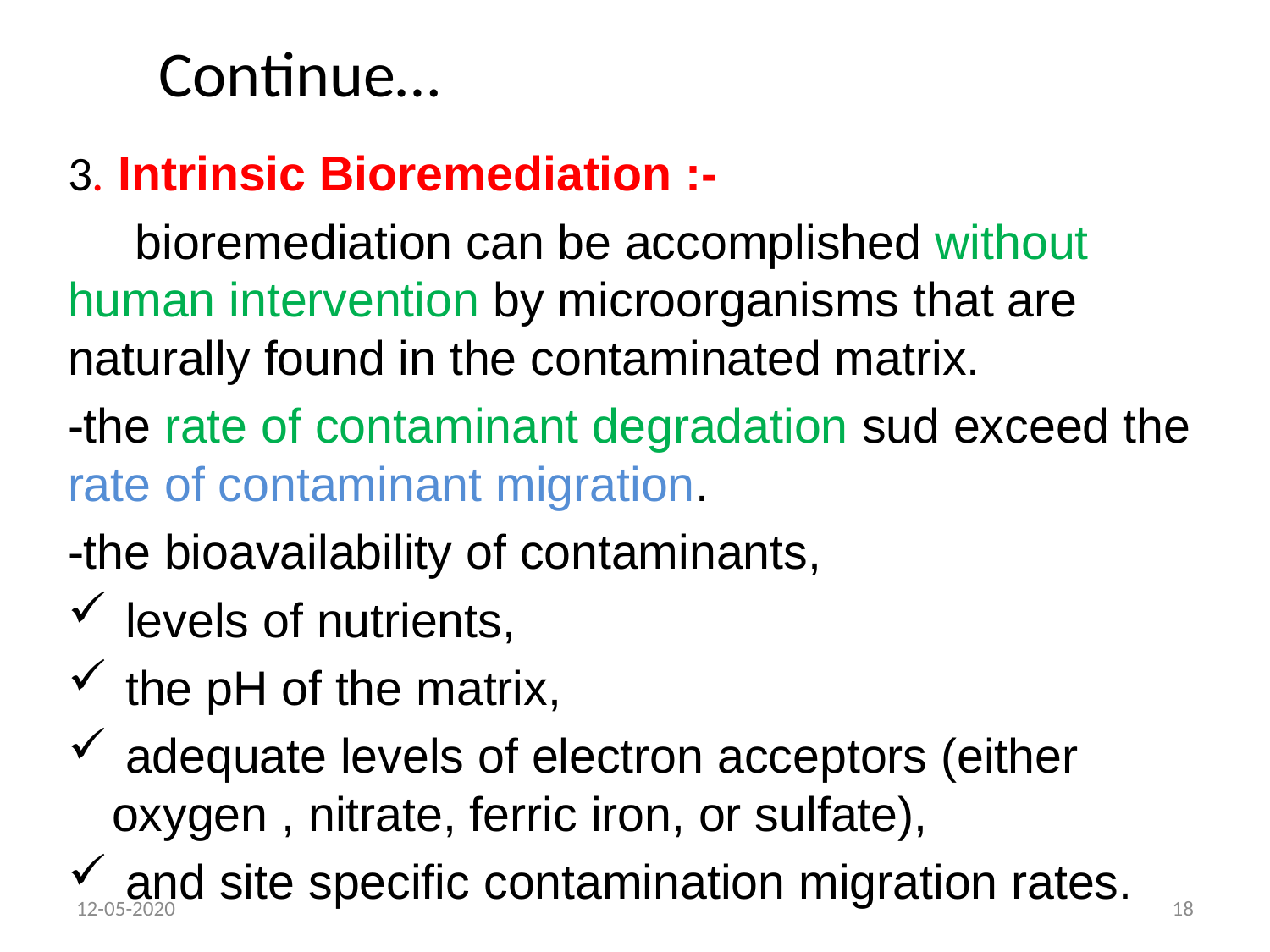

# Continue…
3. Intrinsic Bioremediation :-
     bioremediation can be accomplished without human intervention by microorganisms that are naturally found in the contaminated matrix.
-the rate of contaminant degradation sud exceed the rate of contaminant migration.
-the bioavailability of contaminants,
 levels of nutrients,
 the pH of the matrix,
 adequate levels of electron acceptors (either   oxygen , nitrate, ferric iron, or sulfate),
 and site specific contamination migration rates.
12-05-2020
18